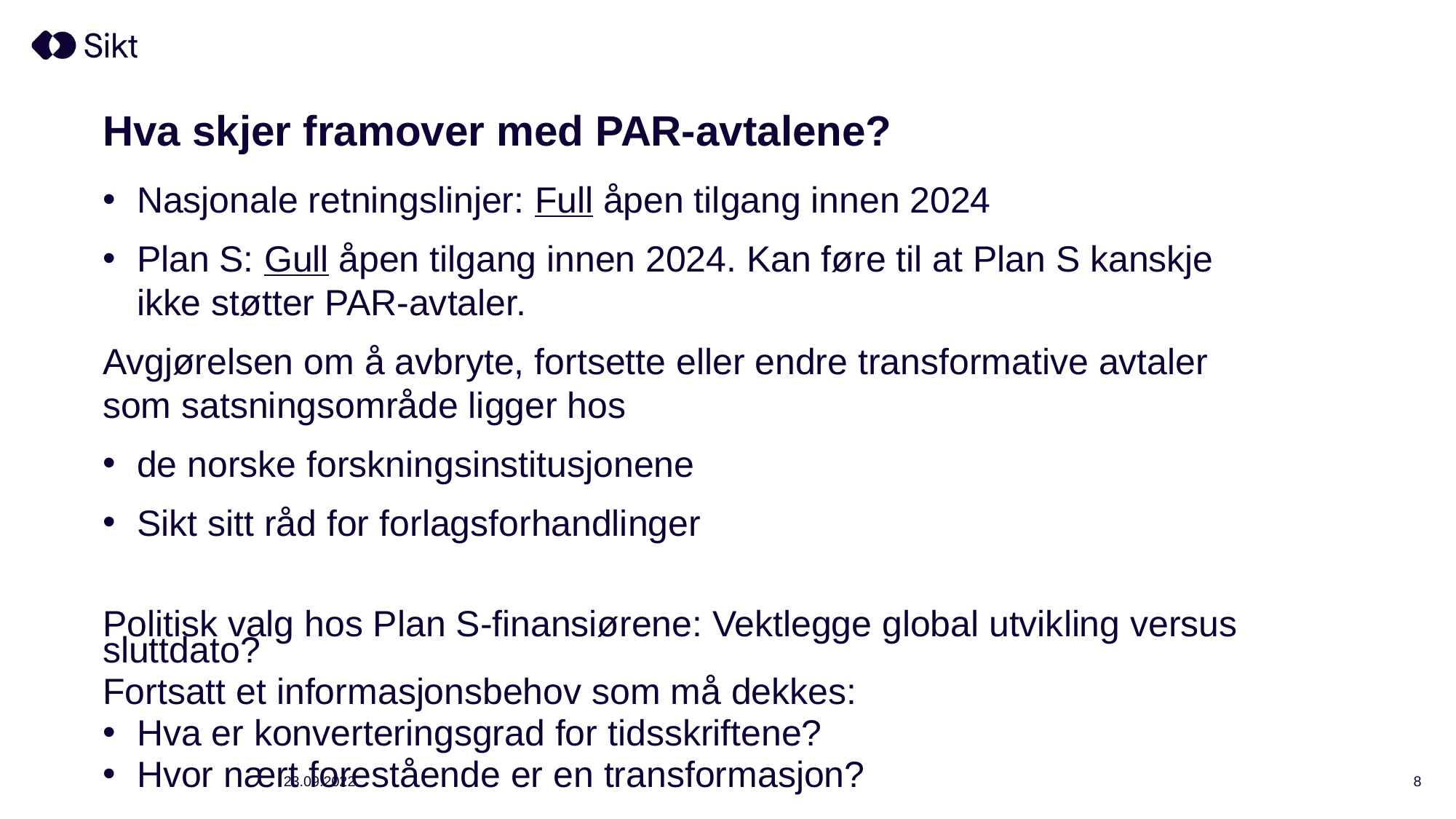

# Hva skjer framover med PAR-avtalene?
Nasjonale retningslinjer: Full åpen tilgang innen 2024
Plan S: Gull åpen tilgang innen 2024. Kan føre til at Plan S kanskje ikke støtter PAR-avtaler.
Avgjørelsen om å avbryte, fortsette eller endre transformative avtaler som satsningsområde ligger hos
de norske forskningsinstitusjonene
Sikt sitt råd for forlagsforhandlinger

Politisk valg hos Plan S-finansiørene: Vektlegge global utvikling versus sluttdato?
Fortsatt et informasjonsbehov som må dekkes:
Hva er konverteringsgrad for tidsskriftene?
Hvor nært forestående er en transformasjon?

23.09.2022
8